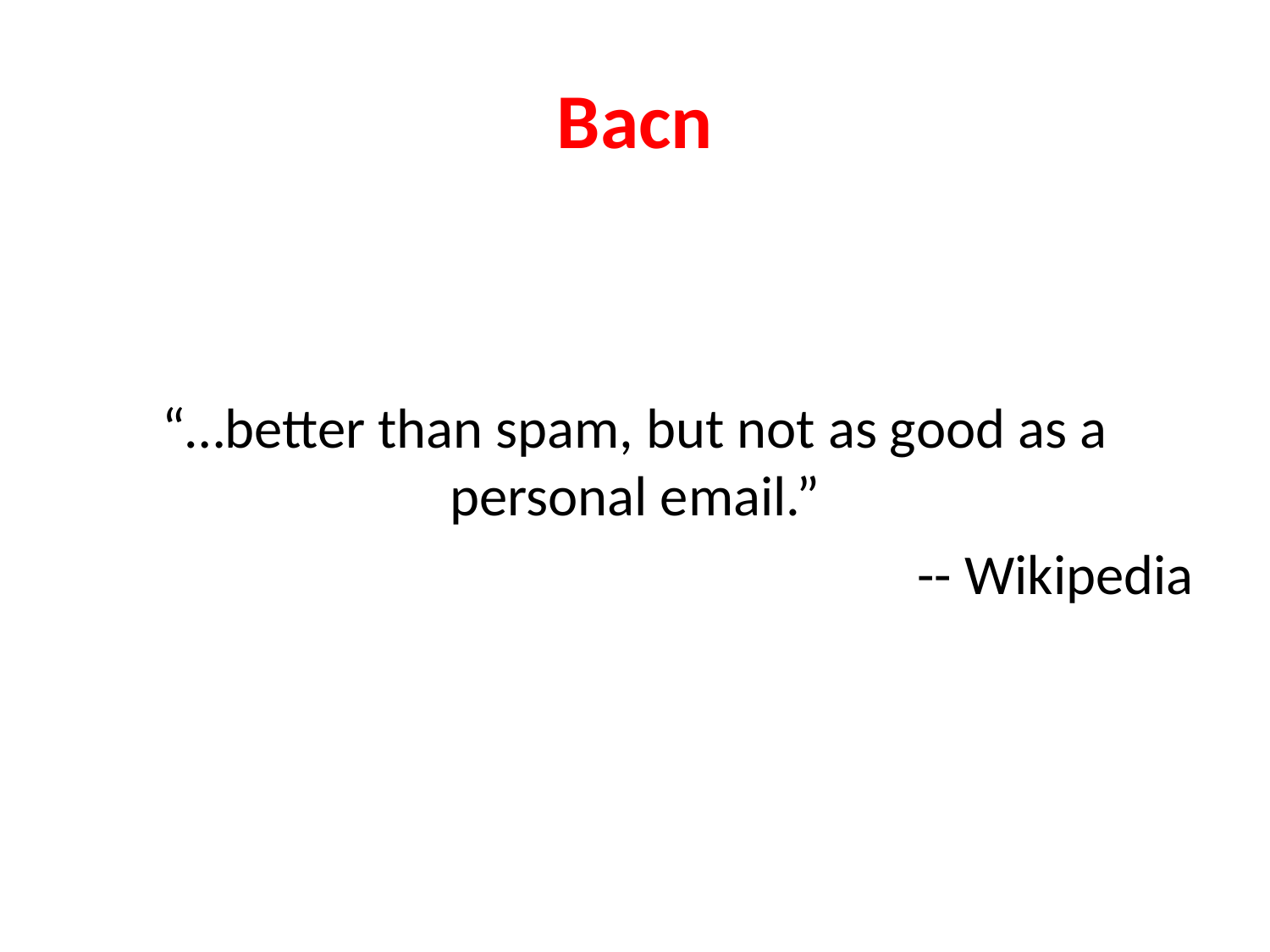

# Bacn
“…better than spam, but not as good as a personal email.”
-- Wikipedia